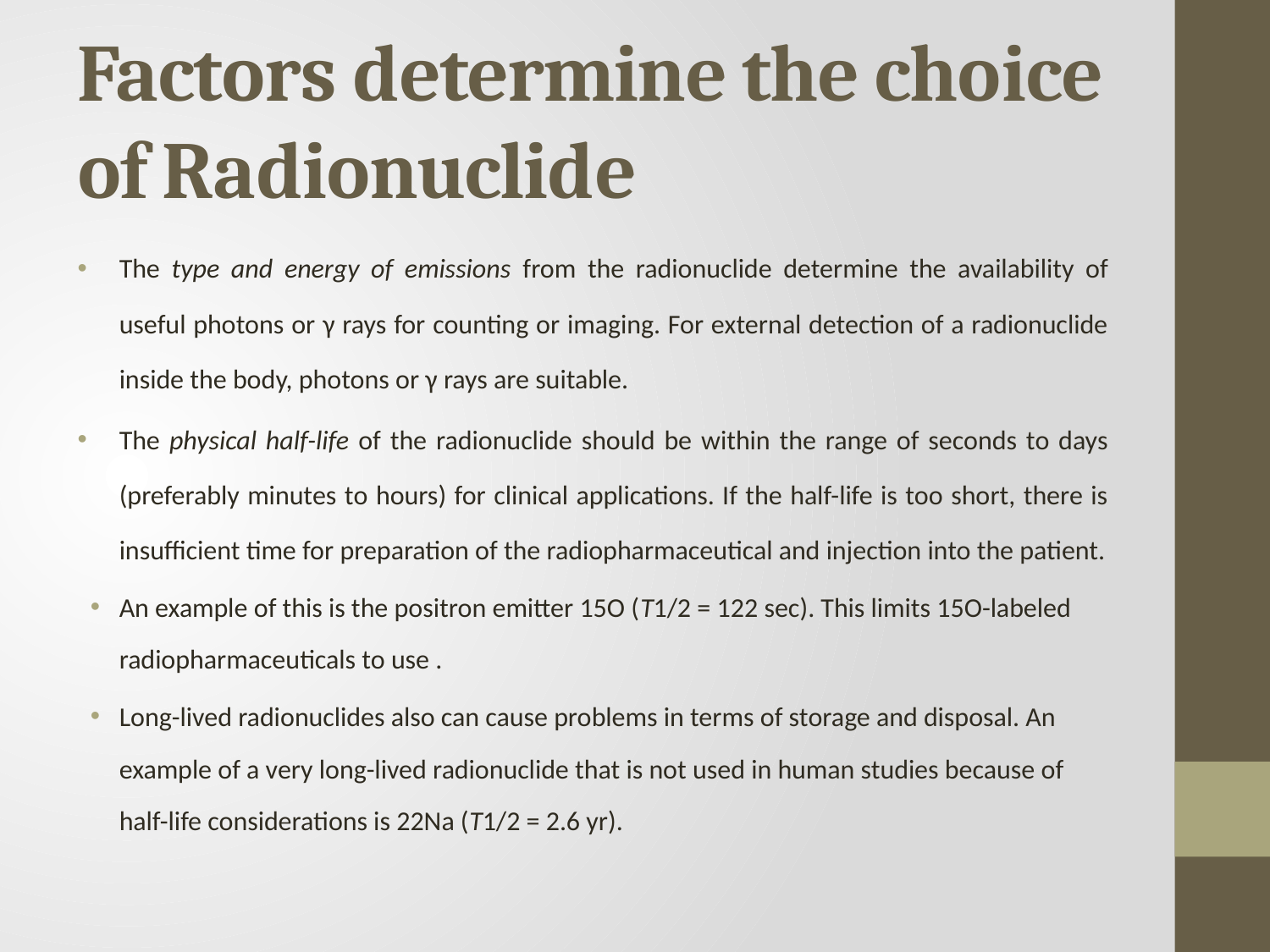

# Factors determine the choice of Radionuclide
The type and energy of emissions from the radionuclide determine the availability of useful photons or γ rays for counting or imaging. For external detection of a radionuclide inside the body, photons or γ rays are suitable.
The physical half-life of the radionuclide should be within the range of seconds to days (preferably minutes to hours) for clinical applications. If the half-life is too short, there is insufficient time for preparation of the radiopharmaceutical and injection into the patient.
An example of this is the positron emitter 15O (T1/2 = 122 sec). This limits 15O-labeled radiopharmaceuticals to use .
Long-lived radionuclides also can cause problems in terms of storage and disposal. An example of a very long-lived radionuclide that is not used in human studies because of half-life considerations is 22Na (T1/2 = 2.6 yr).